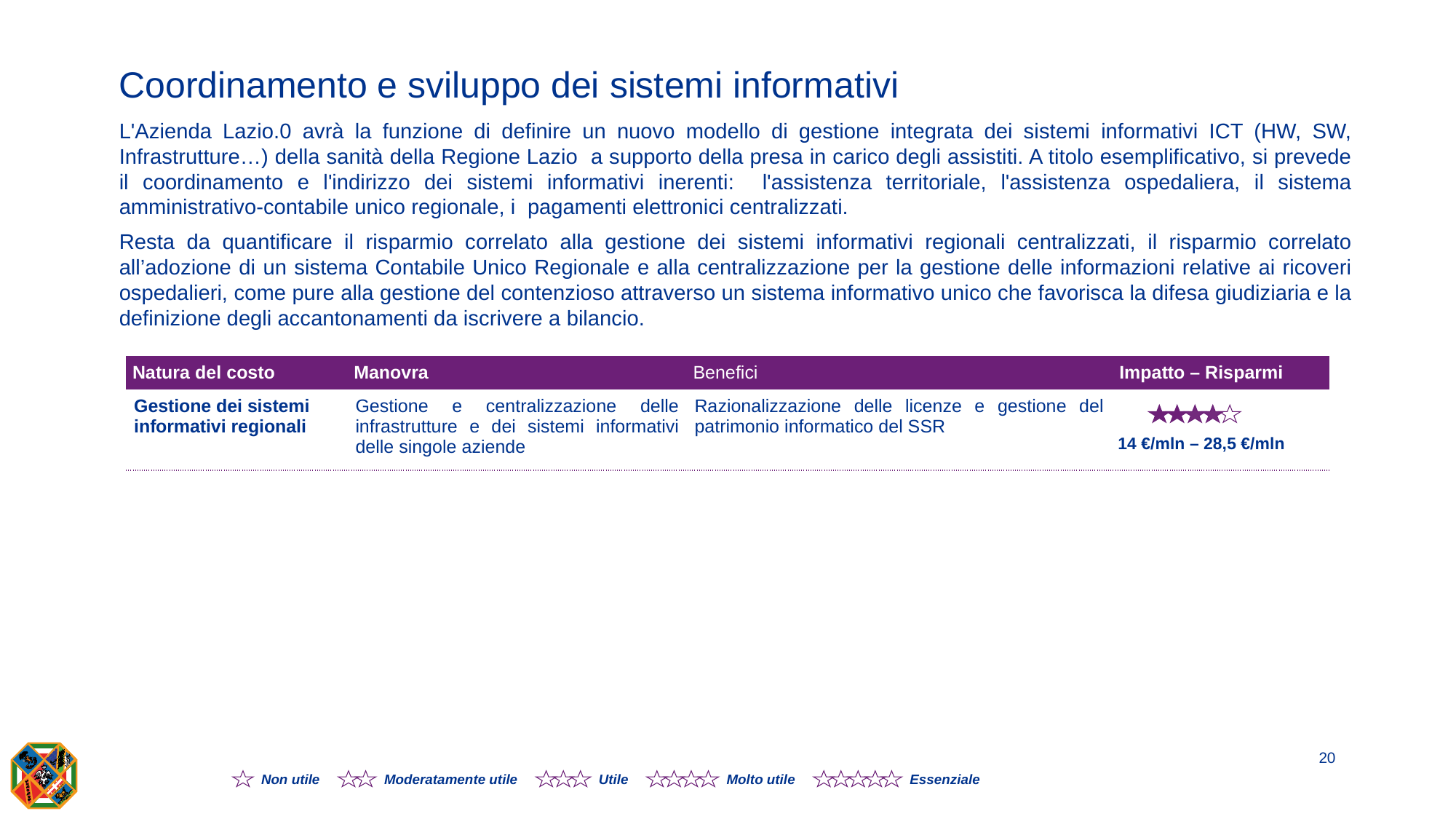

# Coordinamento e sviluppo dei sistemi informativi
L'Azienda Lazio.0 avrà la funzione di definire un nuovo modello di gestione integrata dei sistemi informativi ICT (HW, SW, Infrastrutture…) della sanità della Regione Lazio  a supporto della presa in carico degli assistiti. A titolo esemplificativo, si prevede il coordinamento e l'indirizzo dei sistemi informativi inerenti:  l'assistenza territoriale, l'assistenza ospedaliera, il sistema amministrativo-contabile unico regionale, i  pagamenti elettronici centralizzati.
Resta da quantificare il risparmio correlato alla gestione dei sistemi informativi regionali centralizzati, il risparmio correlato all’adozione di un sistema Contabile Unico Regionale e alla centralizzazione per la gestione delle informazioni relative ai ricoveri ospedalieri, come pure alla gestione del contenzioso attraverso un sistema informativo unico che favorisca la difesa giudiziaria e la definizione degli accantonamenti da iscrivere a bilancio.
| Natura del costo | Manovra | Benefici | Impatto – Risparmi |
| --- | --- | --- | --- |
| Gestione dei sistemi informativi regionali | Gestione e centralizzazione delle infrastrutture e dei sistemi informativi delle singole aziende | Razionalizzazione delle licenze e gestione del patrimonio informatico del SSR | 14 €/mln – 28,5 €/mln |

Non utile

Moderatamente utile

Utile

Molto utile

Essenziale